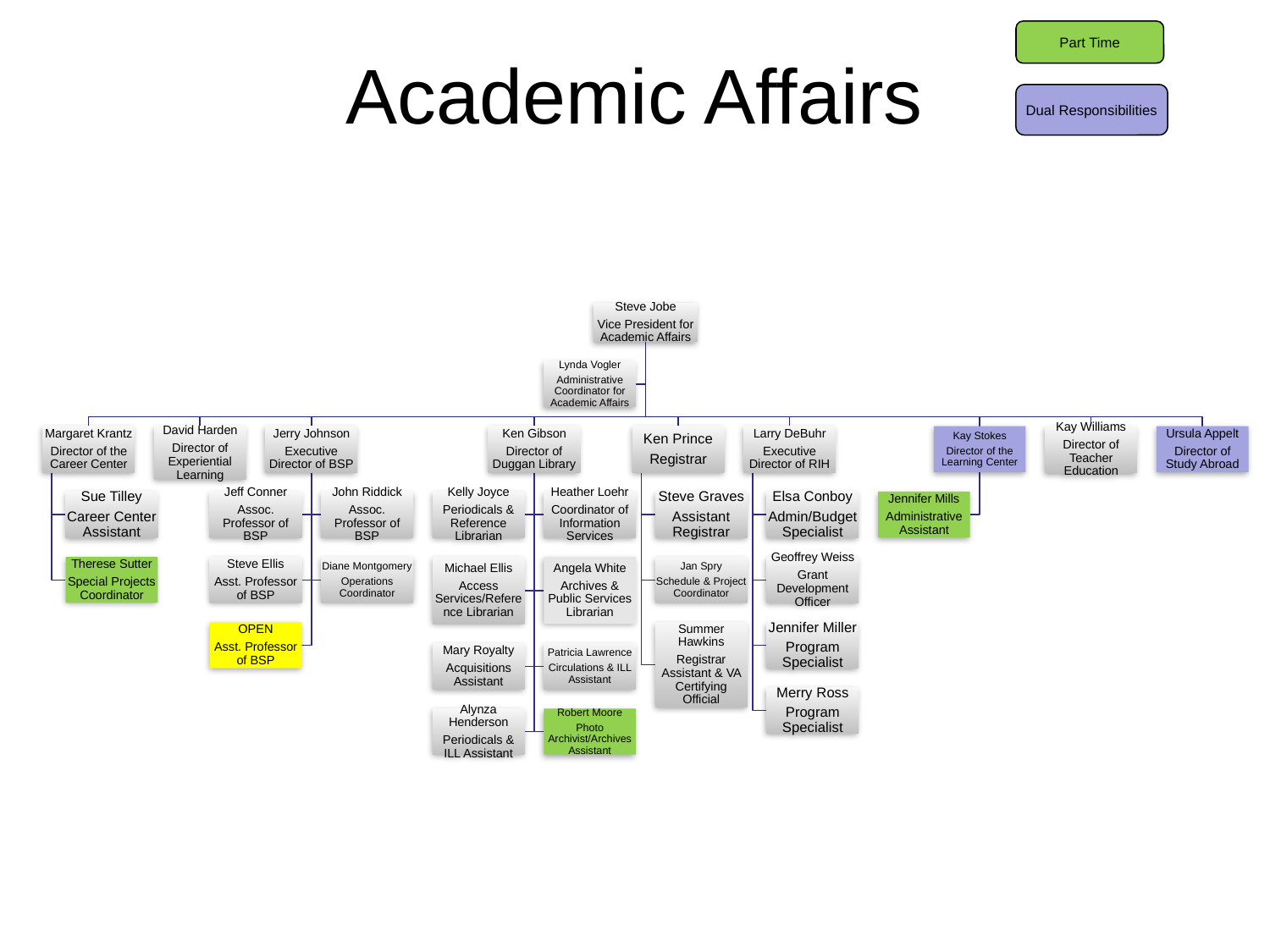

Part Time
# Academic Affairs
Dual Responsibilities
Steve Jobe
Vice President for Academic Affairs
Margaret Krantz
Director of the Career Center
Sue Tilley
Career Center Assistant
Therese Sutter
Special Projects Coordinator
David Harden
Director of Experiential Learning
Jerry Johnson
Executive Director of BSP
Jeff Conner
Assoc. Professor of BSP
John Riddick
Assoc. Professor of BSP
Steve Ellis
Asst. Professor of BSP
Diane Montgomery
Operations Coordinator
OPEN
Asst. Professor of BSP
Ken Gibson
Director of Duggan Library
Kelly Joyce
Periodicals & Reference Librarian
Heather Loehr
Coordinator of Information Services
Michael Ellis
Access Services/Reference Librarian
Angela White
Archives & Public Services Librarian
Mary Royalty
Acquisitions Assistant
Patricia Lawrence
Circulations & ILL Assistant
Alynza Henderson
Periodicals & ILL Assistant
Robert Moore
Photo Archivist/Archives Assistant
Ken Prince
Registrar
Steve Graves
Assistant Registrar
Jan Spry
Schedule & Project Coordinator
Summer Hawkins
Registrar Assistant & VA Certifying Official
Larry DeBuhr
Executive Director of RIH
Elsa Conboy
Admin/Budget Specialist
Geoffrey Weiss
Grant Development Officer
Jennifer Miller
Program Specialist
Merry Ross
Program Specialist
Kay Stokes
Director of the Learning Center
Jennifer Mills
Administrative Assistant
Kay Williams
Director of Teacher Education
Ursula Appelt
Director of Study Abroad
Lynda Vogler
Administrative Coordinator for Academic Affairs